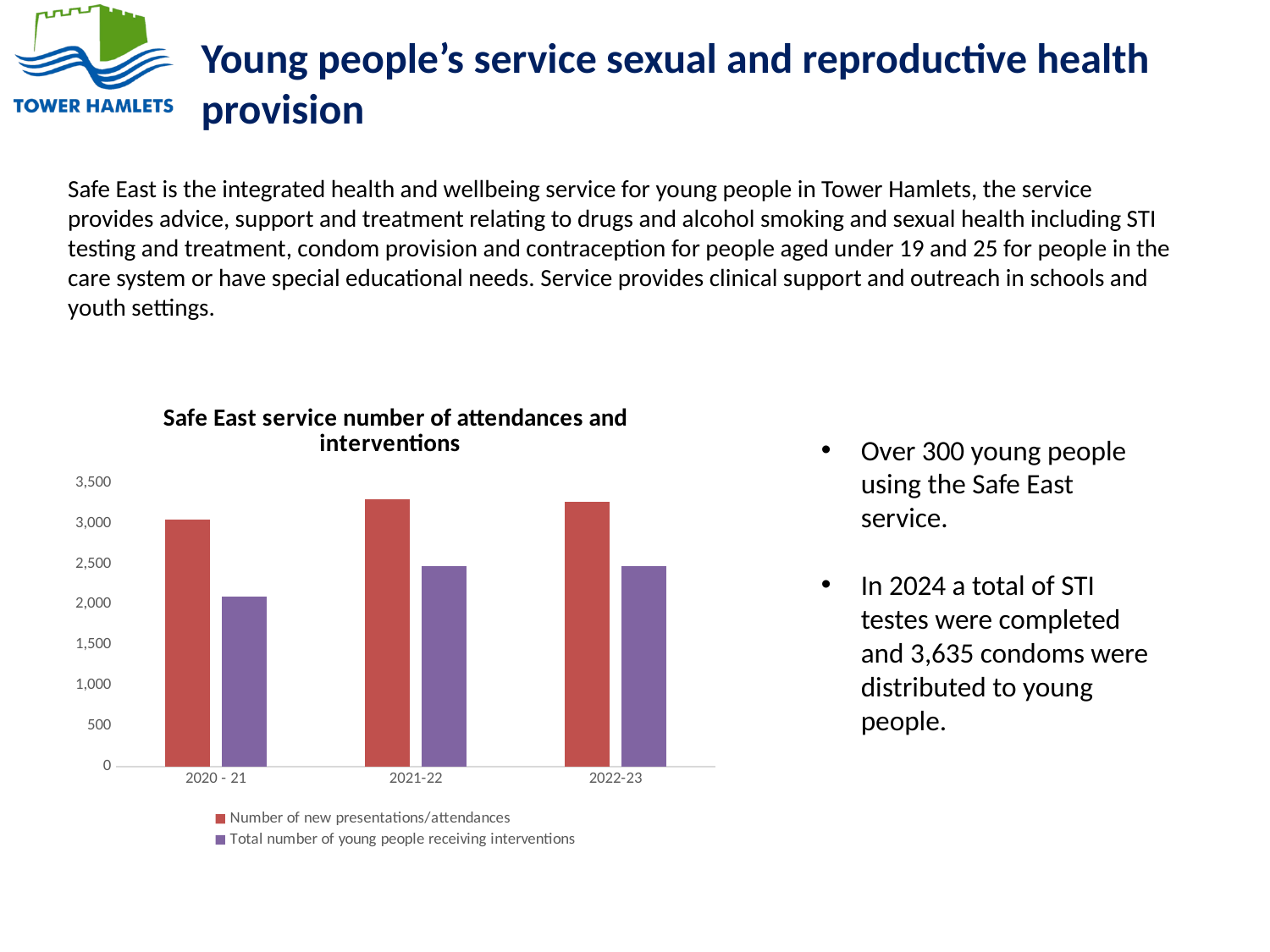

Young people’s service sexual and reproductive health provision
Safe East is the integrated health and wellbeing service for young people in Tower Hamlets, the service  provides advice, support and treatment relating to drugs and alcohol smoking and sexual health including STI testing and treatment, condom provision and contraception for people aged under 19 and 25 for people in the care system or have special educational needs. Service provides clinical support and outreach in schools and youth settings.

### Chart: Safe East service number of attendances and interventions

| Category | Number of new presentations/attendances | Total number of young people receiving interventions |
|---|---|---|
| 2020 - 21 | 3048.0 | 2095.0 |
| 2021-22 | 3300.0 | 2475.0 |
| 2022-23 | 3262.0 | 2474.0 |
Over 300 young people using the Safe East service.

In 2024 a total of STI testes were completed  and 3,635 condoms were distributed to young people.